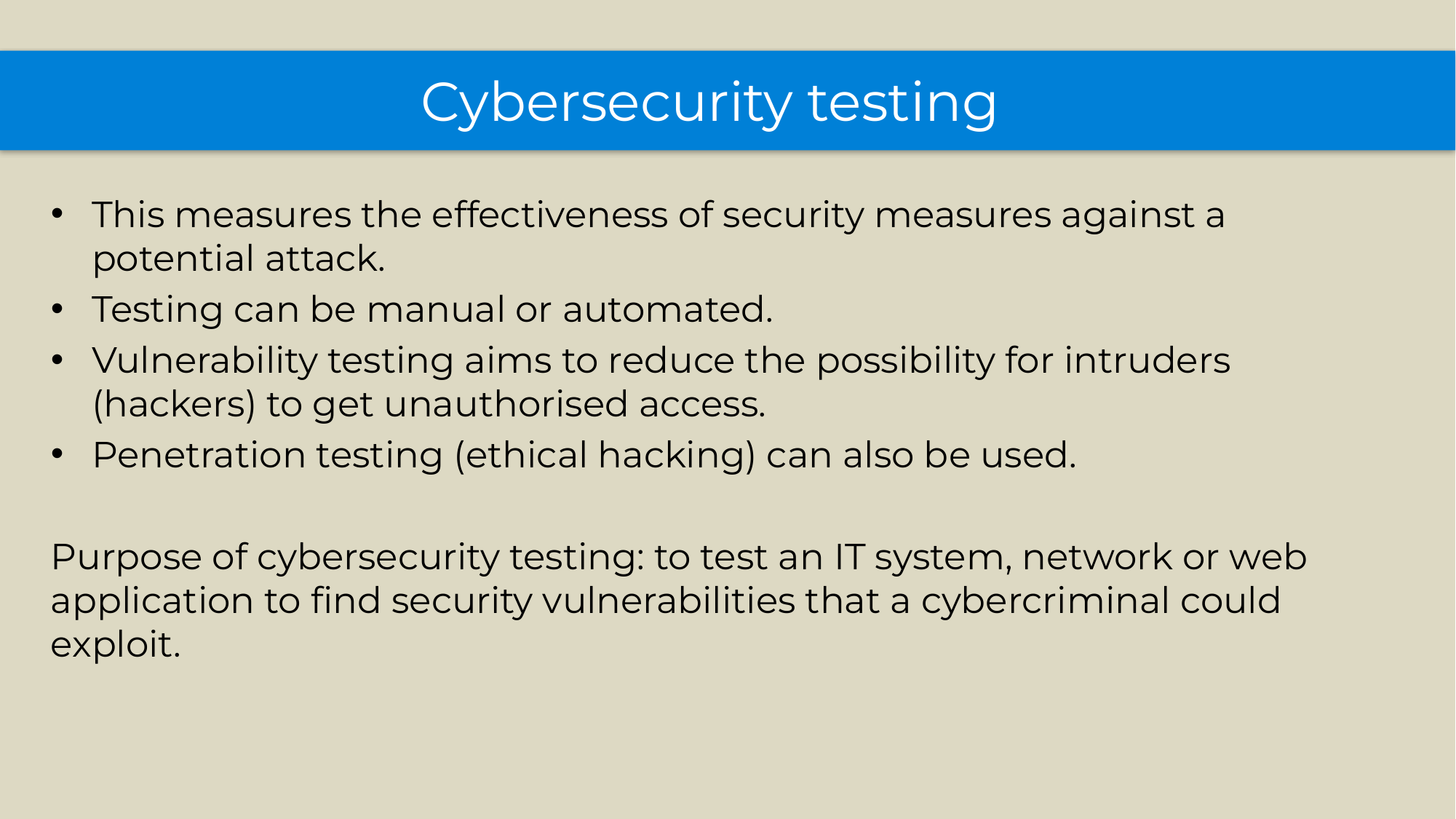

# Cybersecurity testing
This measures the effectiveness of security measures against a potential attack.
Testing can be manual or automated.
Vulnerability testing aims to reduce the possibility for intruders (hackers) to get unauthorised access.
Penetration testing (ethical hacking) can also be used.

Purpose of cybersecurity testing: to test an IT system, network or web application to find security vulnerabilities that a cybercriminal could exploit.